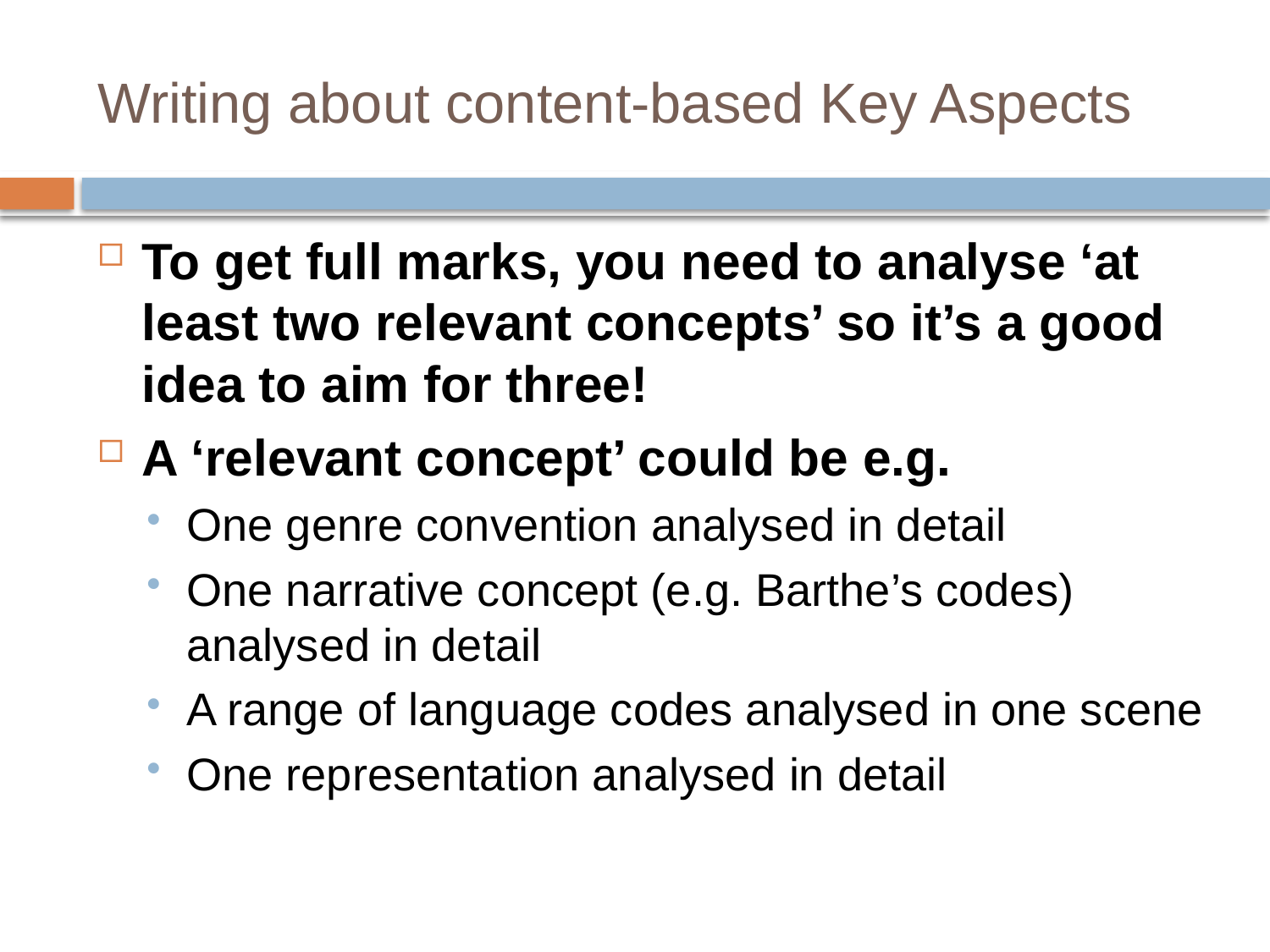

# Writing about content-based Key Aspects
To get full marks, you need to analyse ‘at least two relevant concepts’ so it’s a good idea to aim for three!
A ‘relevant concept’ could be e.g.
One genre convention analysed in detail
One narrative concept (e.g. Barthe’s codes) analysed in detail
A range of language codes analysed in one scene
One representation analysed in detail